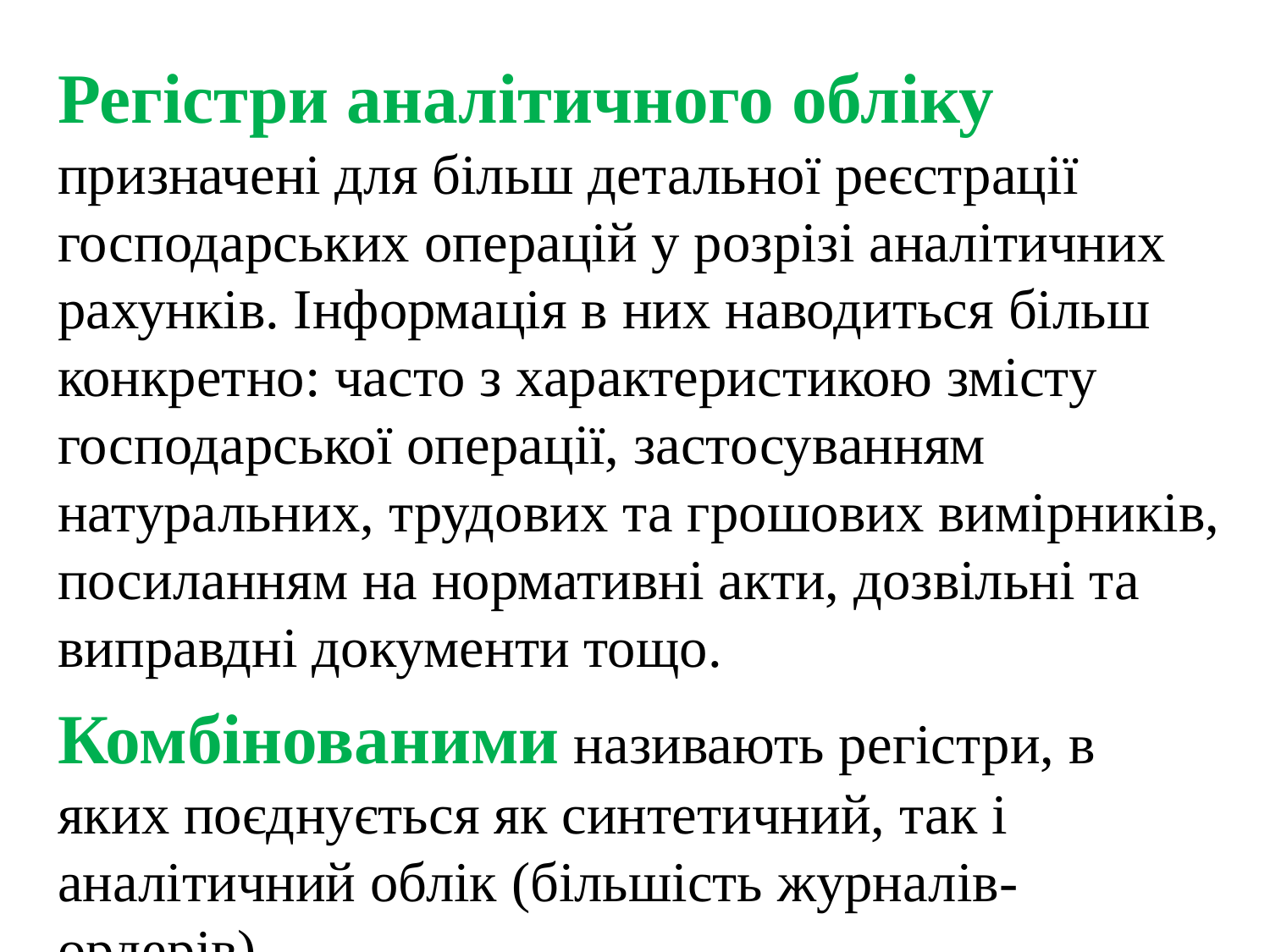

Регістри аналітичного обліку призначені для більш детальної реєстрації господарських операцій у розрізі аналітичних рахунків. Інформація в них наводиться більш конкретно: часто з характеристикою змісту господарської операції, застосуванням натуральних, трудових та грошових вимірників, посиланням на нормативні акти, дозвільні та виправдні документи тощо.
Комбінованими називають регістри, в яких поєднується як синтетичний, так і аналітичний облік (більшість журналів-ордерів).